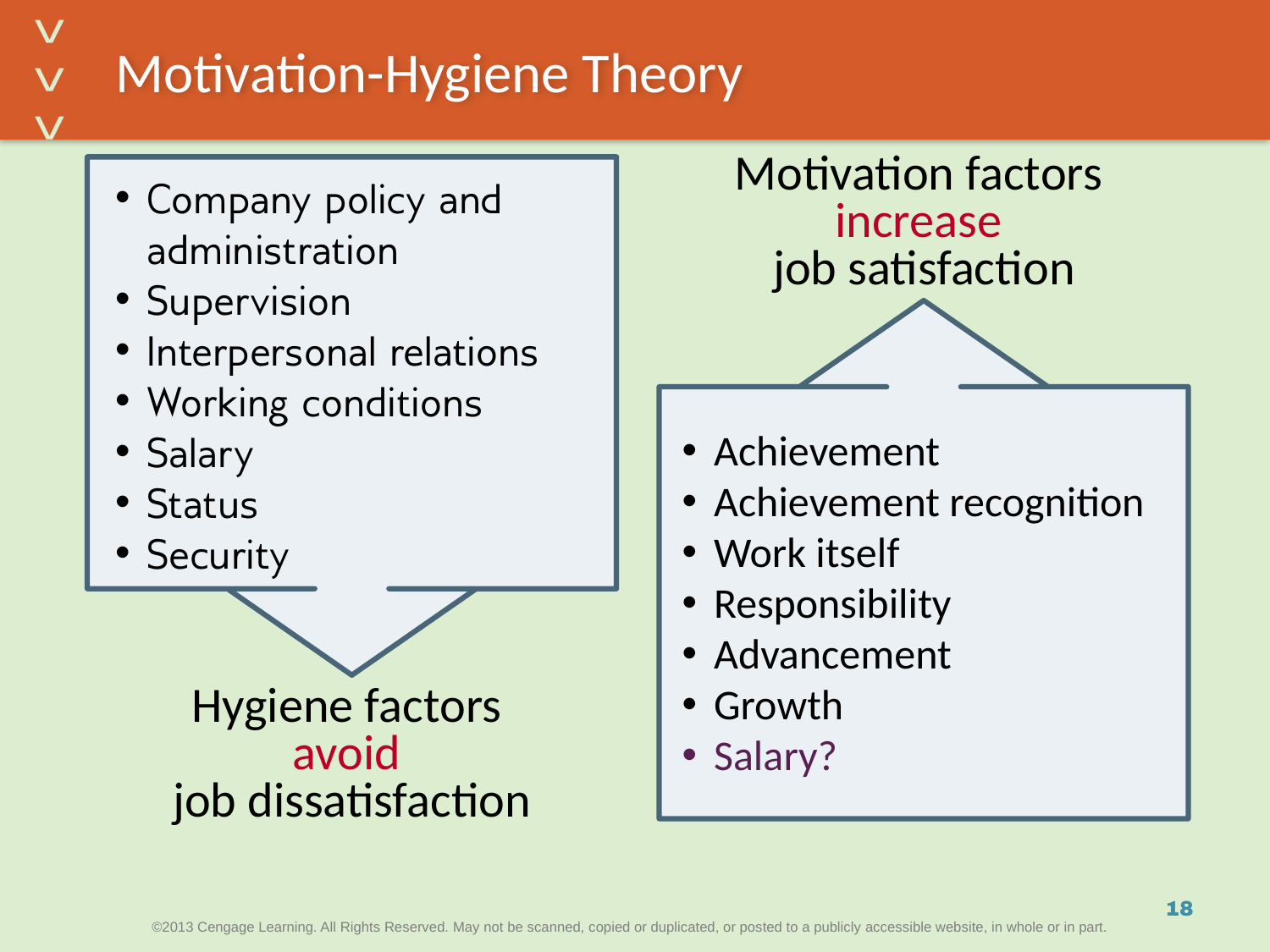

# Motivation-Hygiene Theory

Motivation factors
increase
job satisfaction

Achievement
Achievement recognition
Work itself
Responsibility
Advancement
Growth
Salary?
Company policy and
administration
Supervision
Interpersonal relations
Working conditions
Salary
Status
Security
Hygiene factors
avoid
job dissatisfaction
18